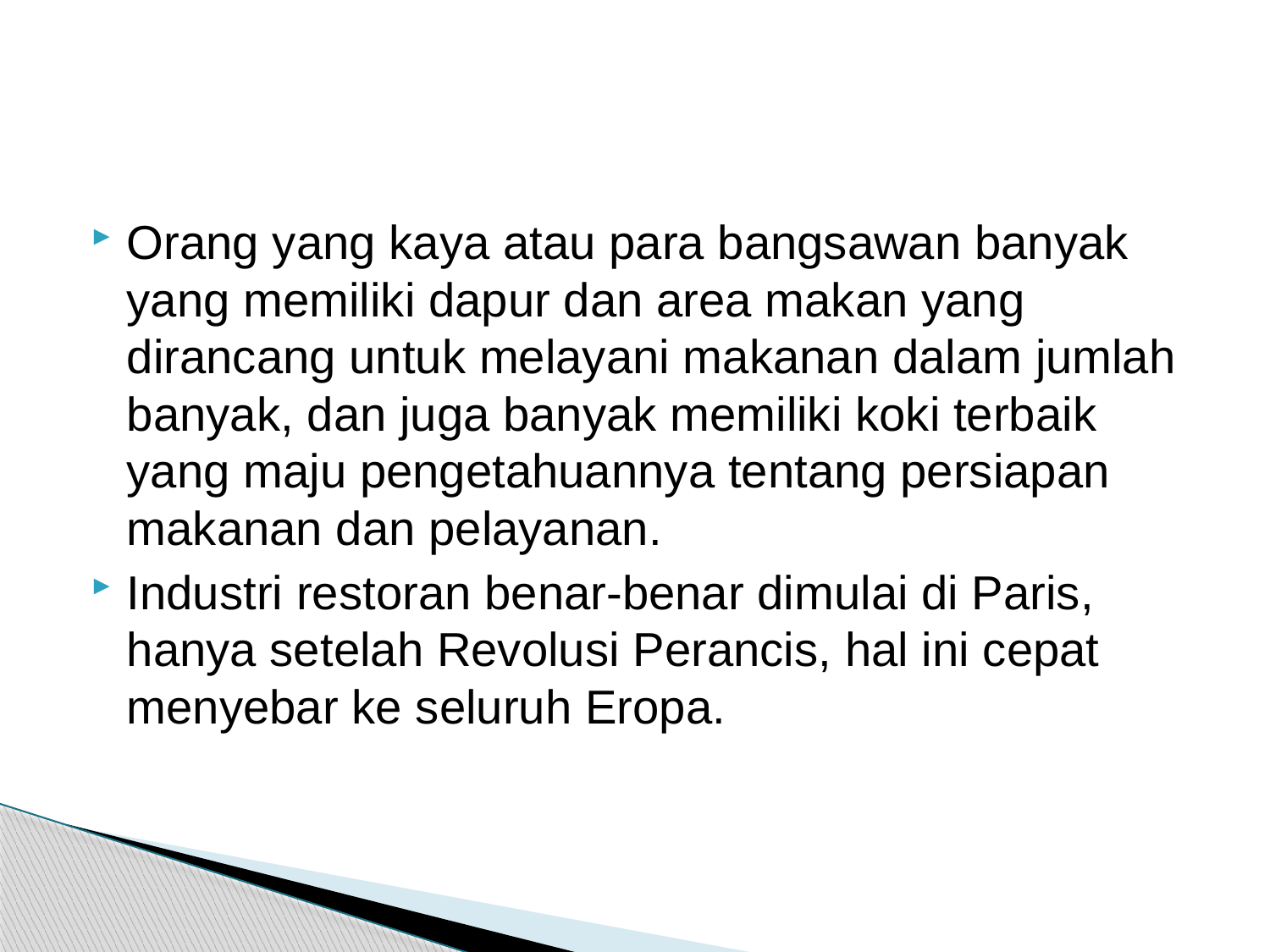

#
Orang yang kaya atau para bangsawan banyak yang memiliki dapur dan area makan yang dirancang untuk melayani makanan dalam jumlah banyak, dan juga banyak memiliki koki terbaik yang maju pengetahuannya tentang persiapan makanan dan pelayanan.
Industri restoran benar-benar dimulai di Paris, hanya setelah Revolusi Perancis, hal ini cepat menyebar ke seluruh Eropa.